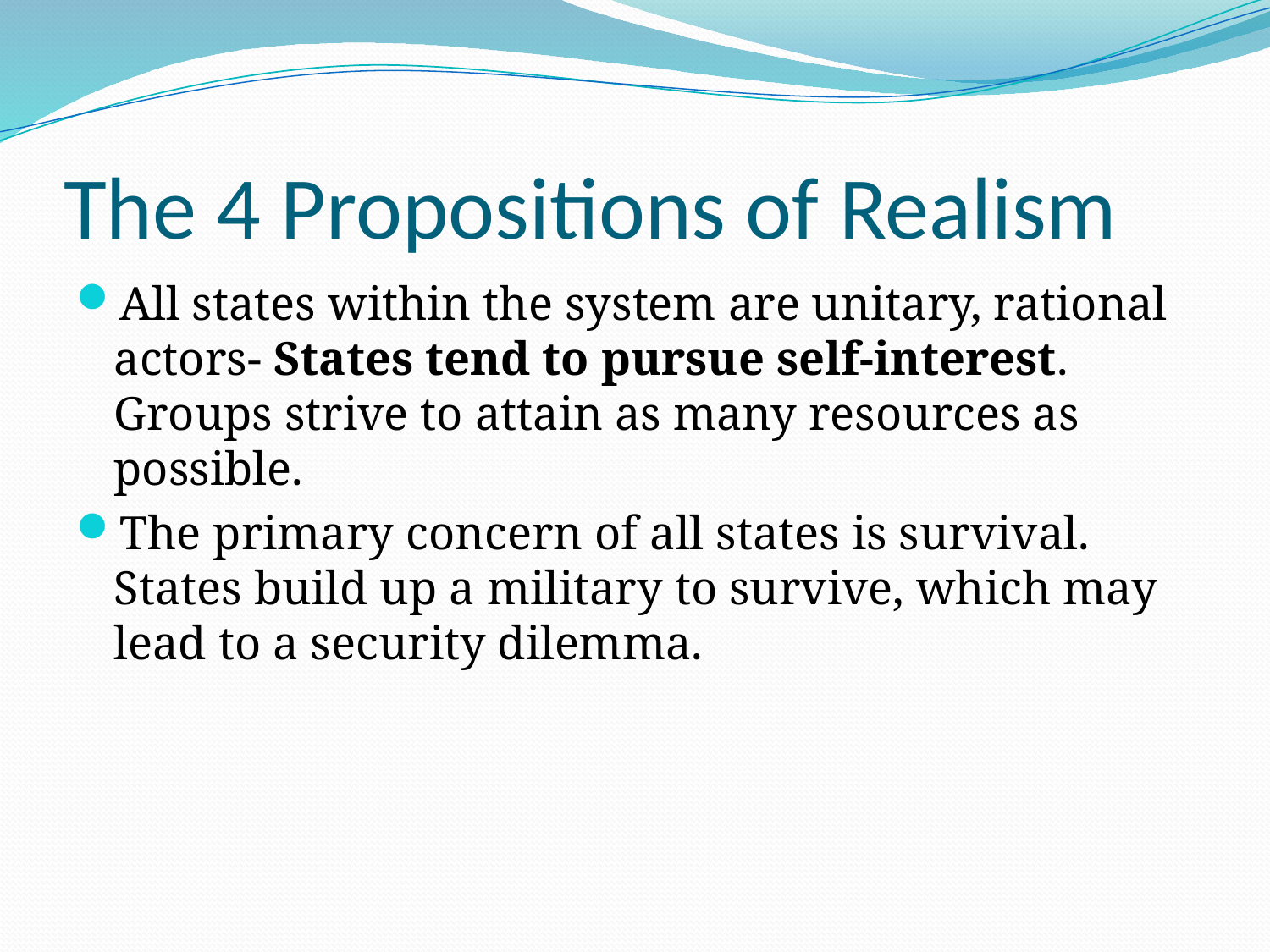

# The 4 Propositions of Realism
All states within the system are unitary, rational actors- States tend to pursue self-interest. Groups strive to attain as many resources as possible.
The primary concern of all states is survival. States build up a military to survive, which may lead to a security dilemma.